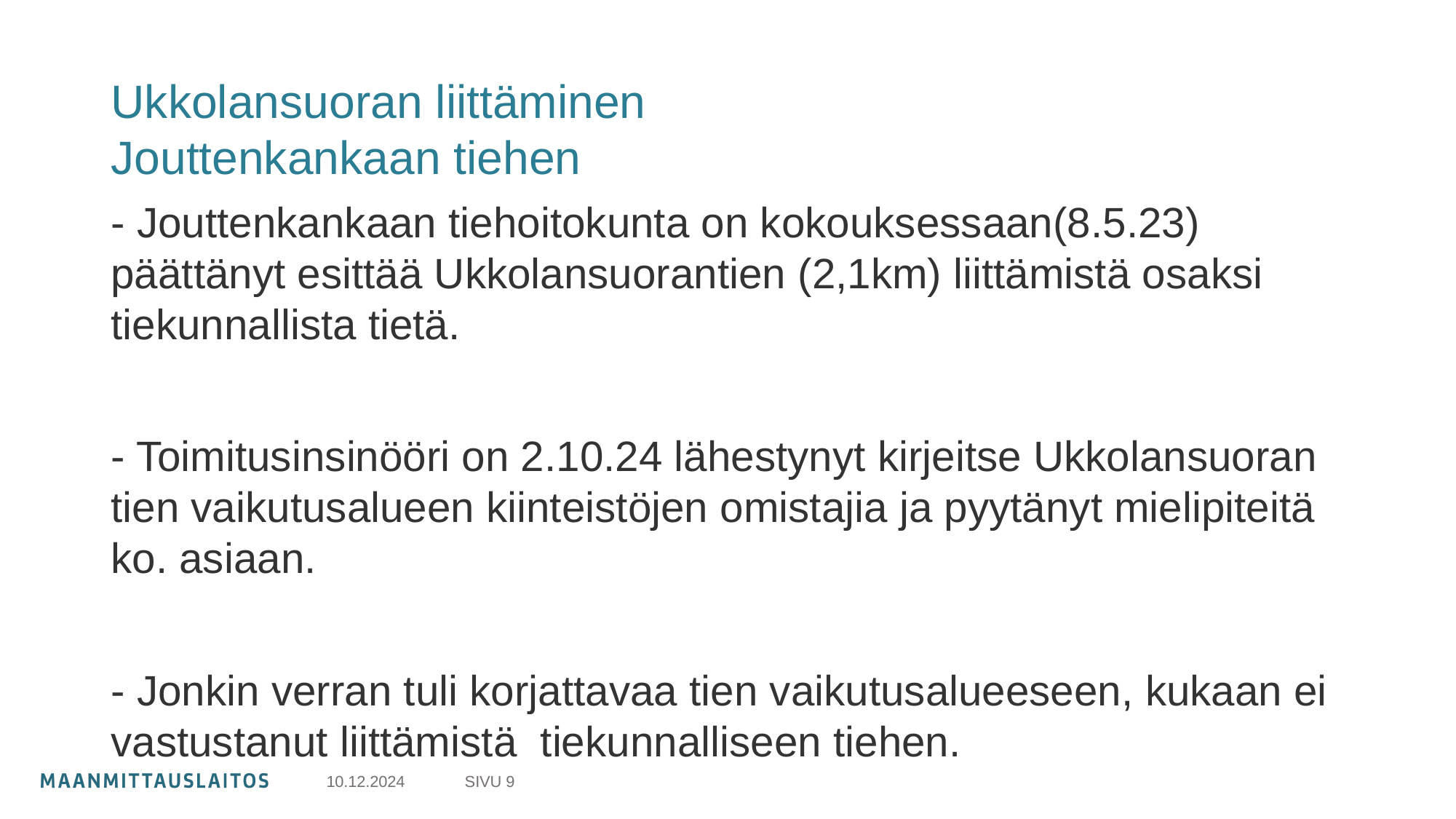

# Ukkolansuoran liittäminen Jouttenkankaan tiehen
- Jouttenkankaan tiehoitokunta on kokouksessaan(8.5.23) päättänyt esittää Ukkolansuorantien (2,1km) liittämistä osaksi tiekunnallista tietä.

- Toimitusinsinööri on 2.10.24 lähestynyt kirjeitse Ukkolansuoran tien vaikutusalueen kiinteistöjen omistajia ja pyytänyt mielipiteitä ko. asiaan.

- Jonkin verran tuli korjattavaa tien vaikutusalueeseen, kukaan ei vastustanut liittämistä  tiekunnalliseen tiehen.
SIVU 9
10.12.2024